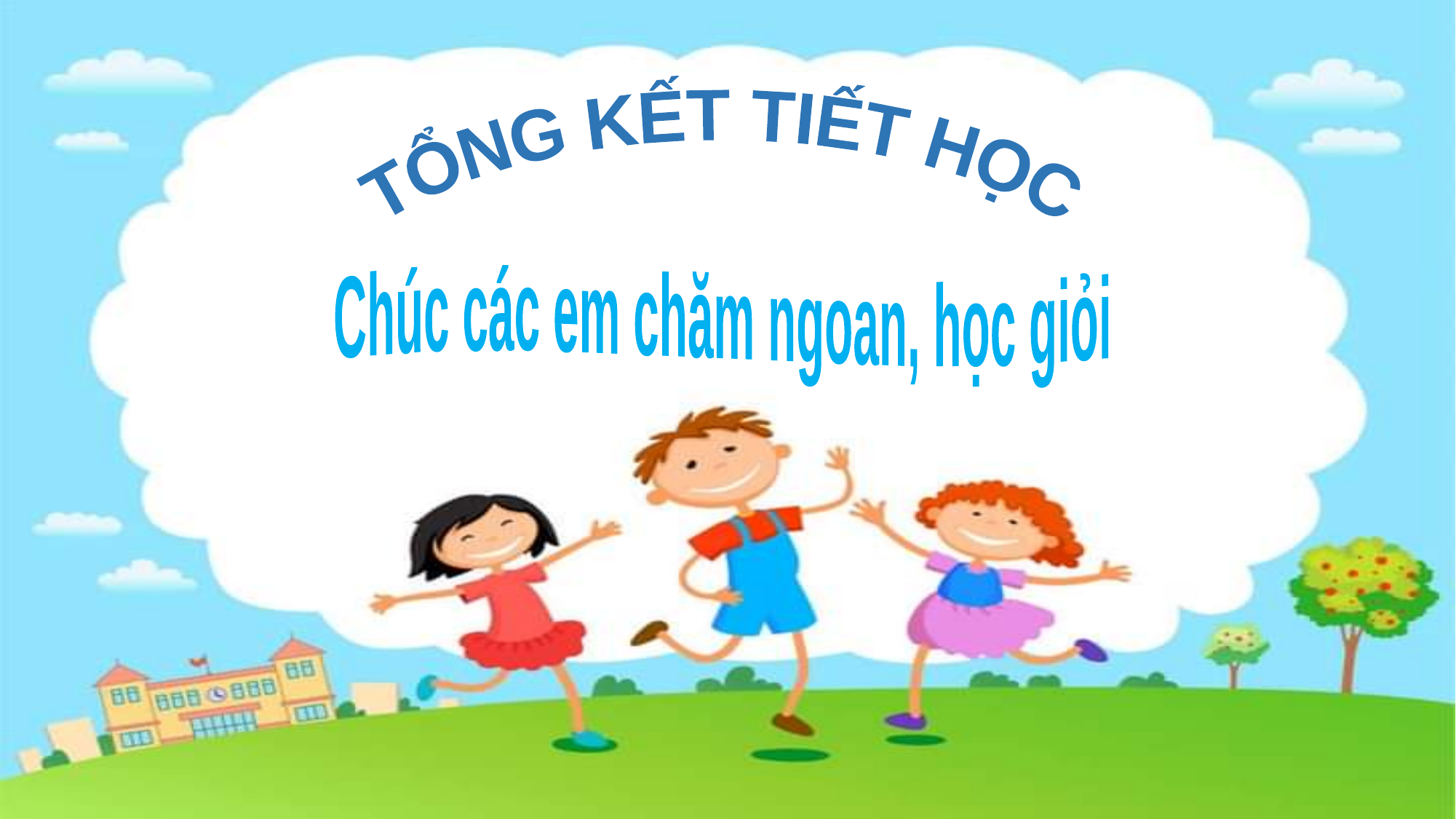

TỔNG KẾT TIẾT HỌC
Chúc các em chăm ngoan, học giỏi